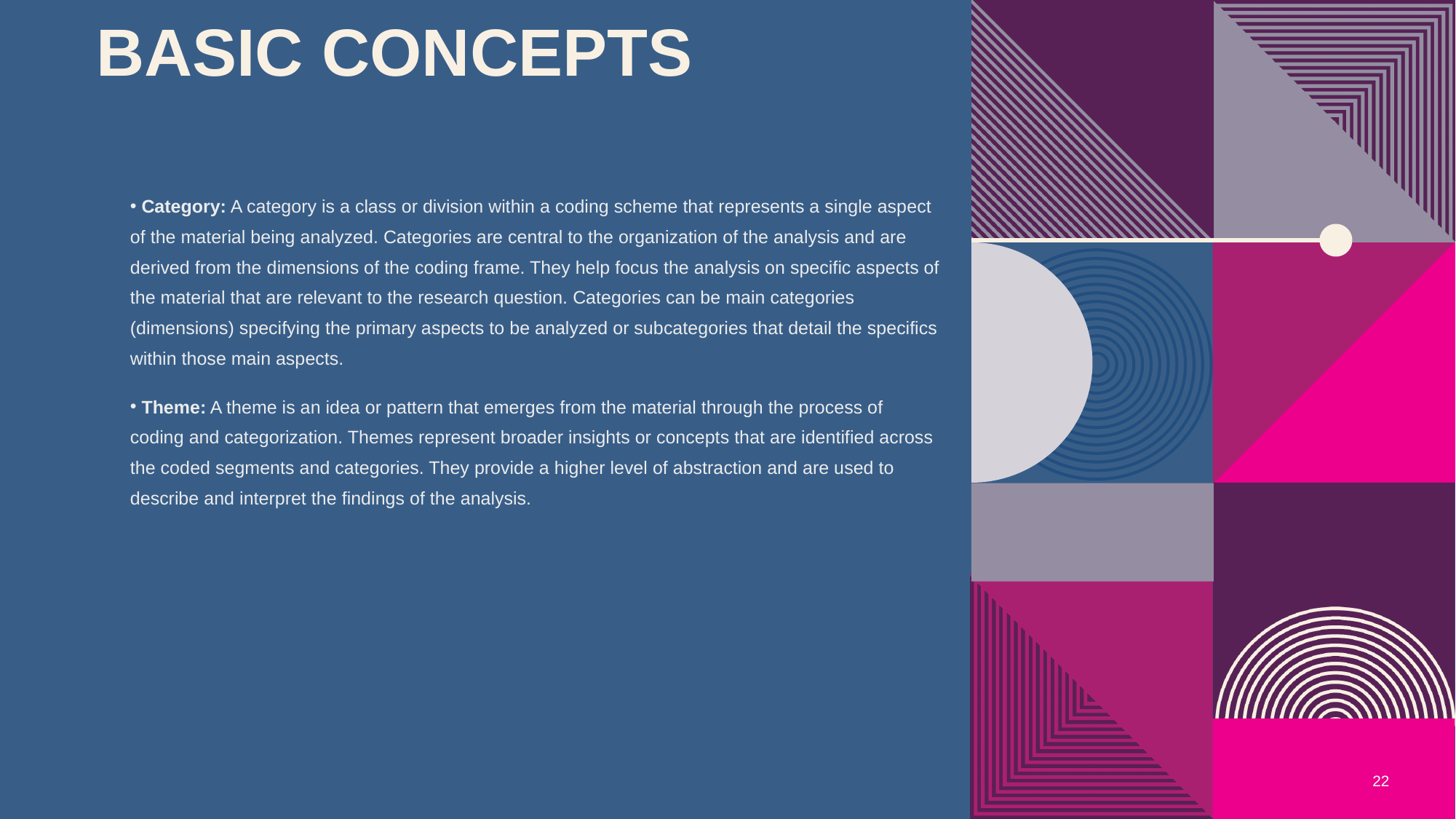

# Basic Concepts

 Category: A category is a class or division within a coding scheme that represents a single aspect of the material being analyzed. Categories are central to the organization of the analysis and are derived from the dimensions of the coding frame. They help focus the analysis on specific aspects of the material that are relevant to the research question. Categories can be main categories (dimensions) specifying the primary aspects to be analyzed or subcategories that detail the specifics within those main aspects.
 Theme: A theme is an idea or pattern that emerges from the material through the process of coding and categorization. Themes represent broader insights or concepts that are identified across the coded segments and categories. They provide a higher level of abstraction and are used to describe and interpret the findings of the analysis.

22